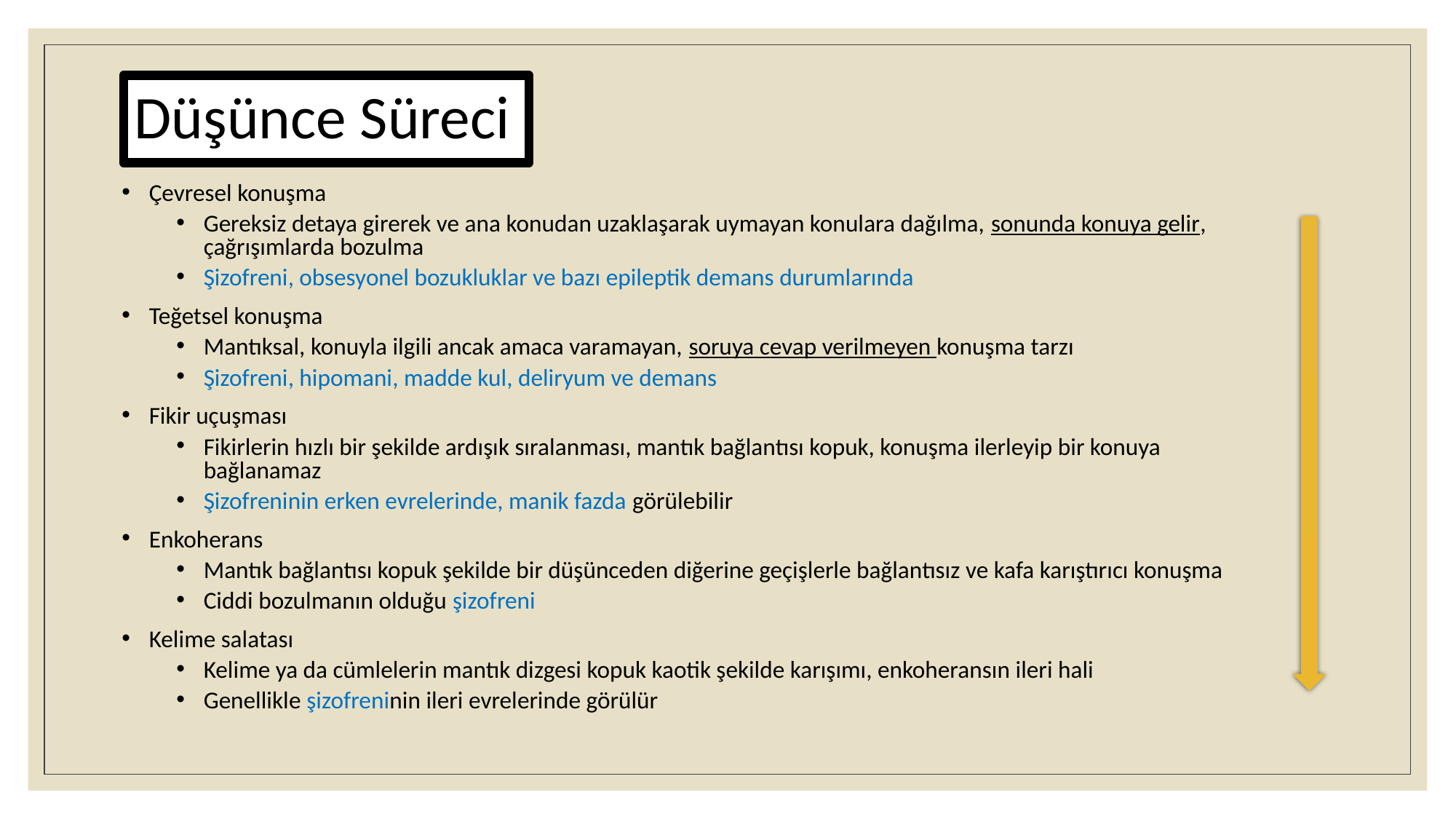

Düşünce Süreci
Çevresel konuşma
Gereksiz detaya girerek ve ana konudan uzaklaşarak uymayan konulara dağılma, sonunda konuya gelir, çağrışımlarda bozulma
Şizofreni, obsesyonel bozukluklar ve bazı epileptik demans durumlarında
Teğetsel konuşma
Mantıksal, konuyla ilgili ancak amaca varamayan, soruya cevap verilmeyen konuşma tarzı
Şizofreni, hipomani, madde kul, deliryum ve demans
Fikir uçuşması
Fikirlerin hızlı bir şekilde ardışık sıralanması, mantık bağlantısı kopuk, konuşma ilerleyip bir konuya bağlanamaz
Şizofreninin erken evrelerinde, manik fazda görülebilir
Enkoherans
Mantık bağlantısı kopuk şekilde bir düşünceden diğerine geçişlerle bağlantısız ve kafa karıştırıcı konuşma
Ciddi bozulmanın olduğu şizofreni
Kelime salatası
Kelime ya da cümlelerin mantık dizgesi kopuk kaotik şekilde karışımı, enkoheransın ileri hali
Genellikle şizofreninin ileri evrelerinde görülür